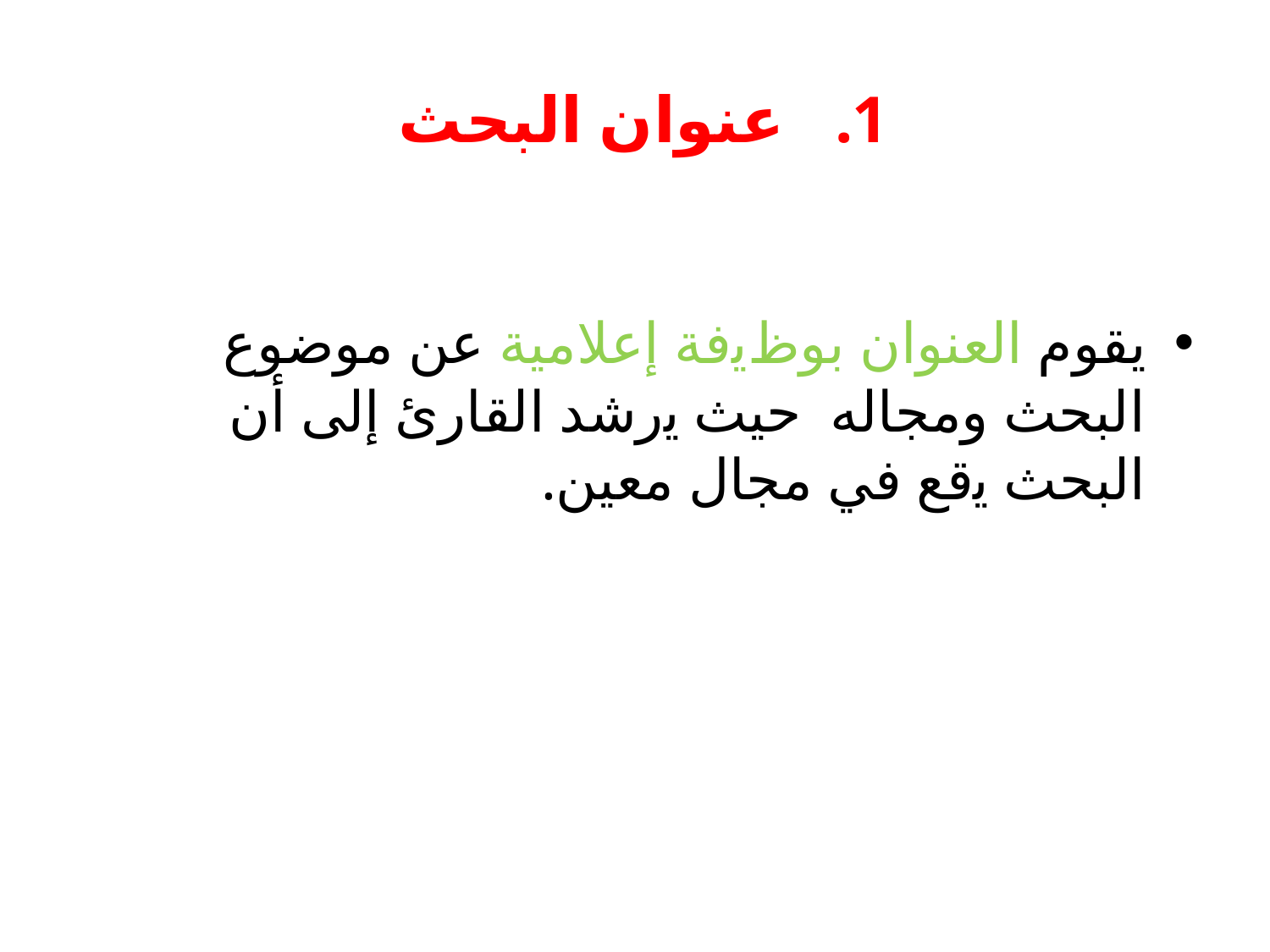

# عنواﻥ ﺍلبحث

يقوم العنوﺍن بوظﻳفة إعلامية عن موضوﻉ ﺍلبحث ﻭمجاله  حيث ﯾﺭشد ﺍلقارﺉ ﺇلى ﺃﻥ ﺍلبحث ﯾقع في مجال معين.